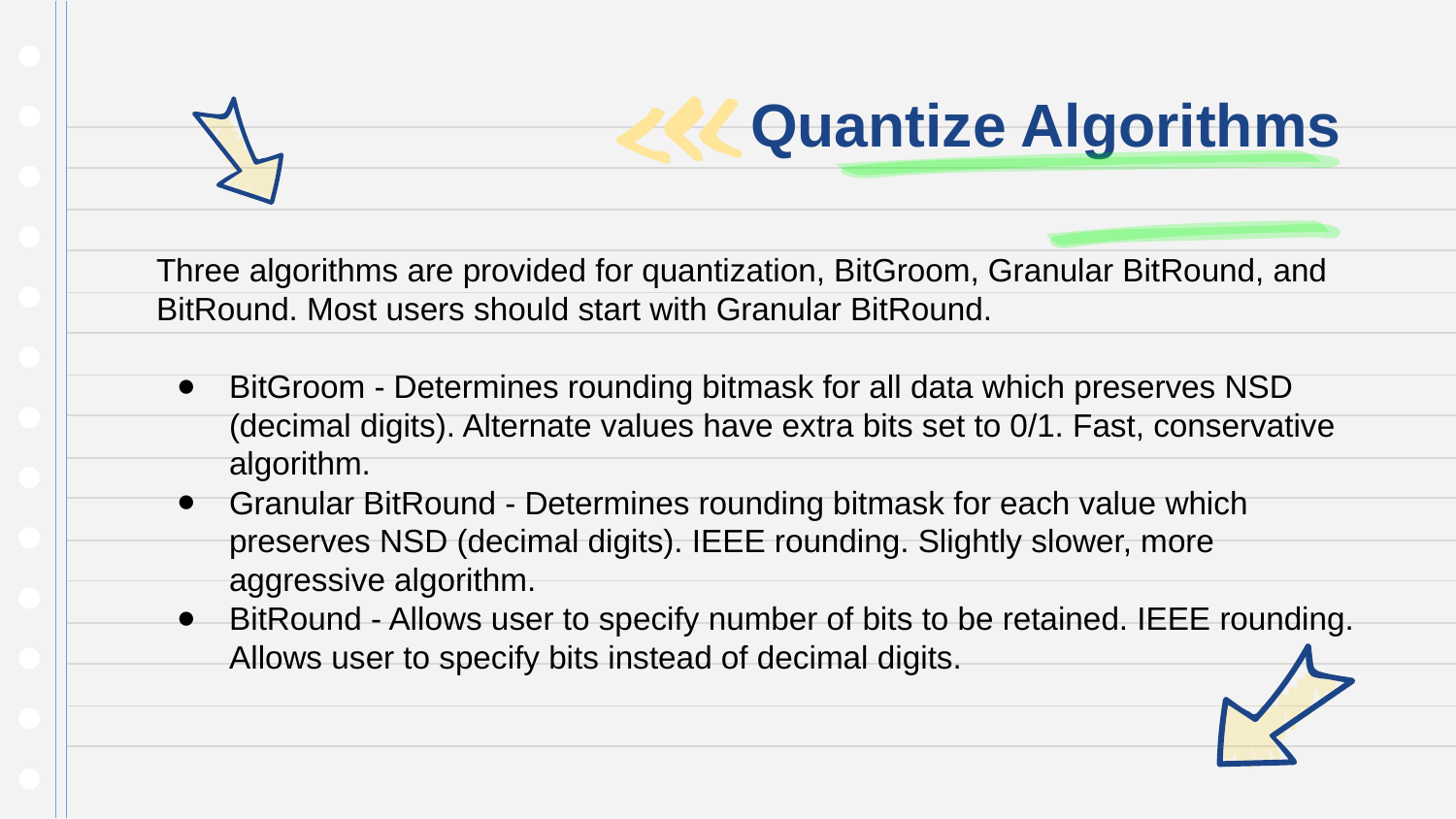

# Quantize Algorithms

Three algorithms are provided for quantization, BitGroom, Granular BitRound, and BitRound. Most users should start with Granular BitRound.

BitGroom - Determines rounding bitmask for all data which preserves NSD (decimal digits). Alternate values have extra bits set to 0/1. Fast, conservative algorithm.
Granular BitRound - Determines rounding bitmask for each value which preserves NSD (decimal digits). IEEE rounding. Slightly slower, more aggressive algorithm.
BitRound - Allows user to specify number of bits to be retained. IEEE rounding. Allows user to specify bits instead of decimal digits.